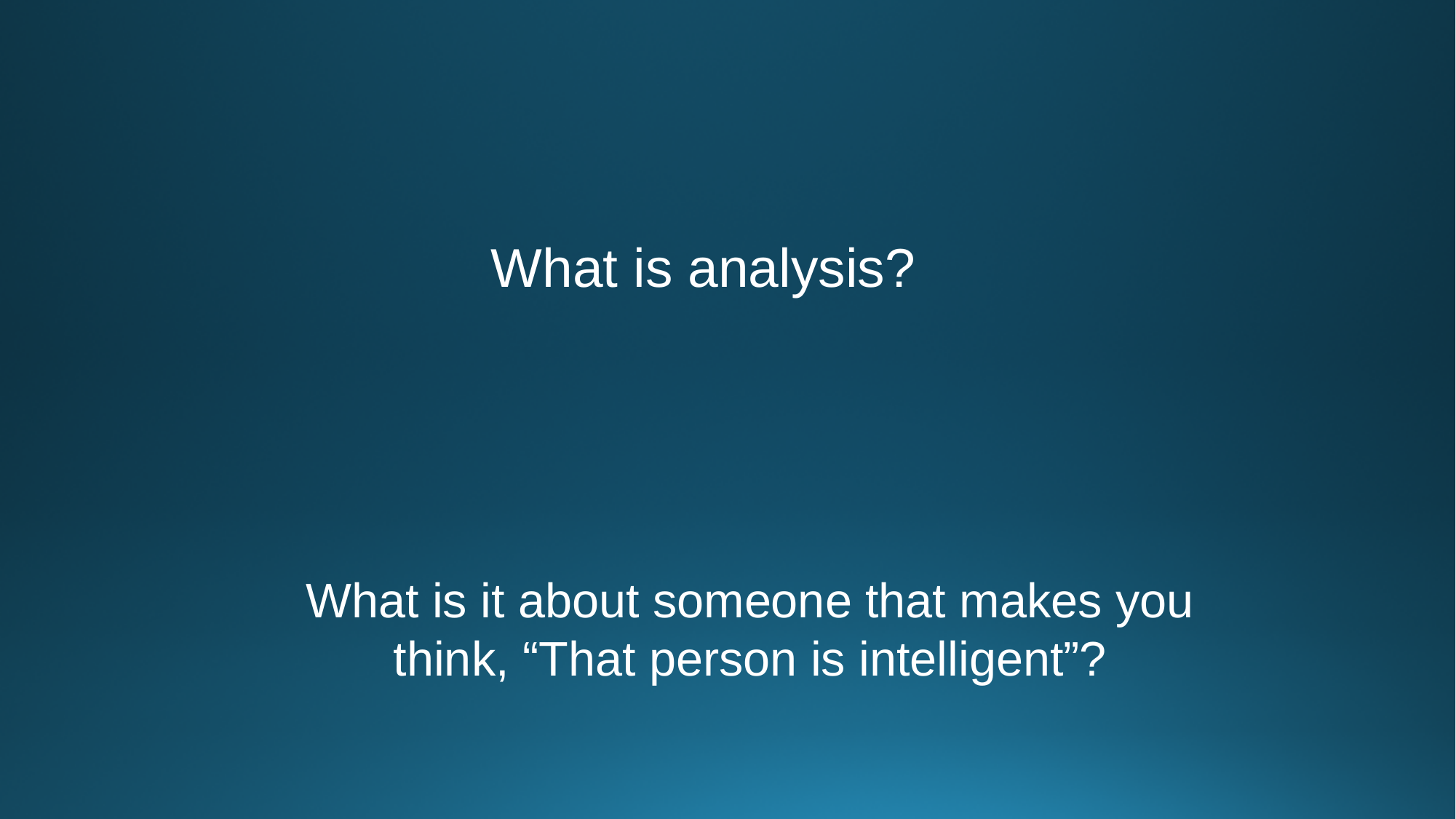

What is analysis?
What is it about someone that makes you think, “That person is intelligent”?